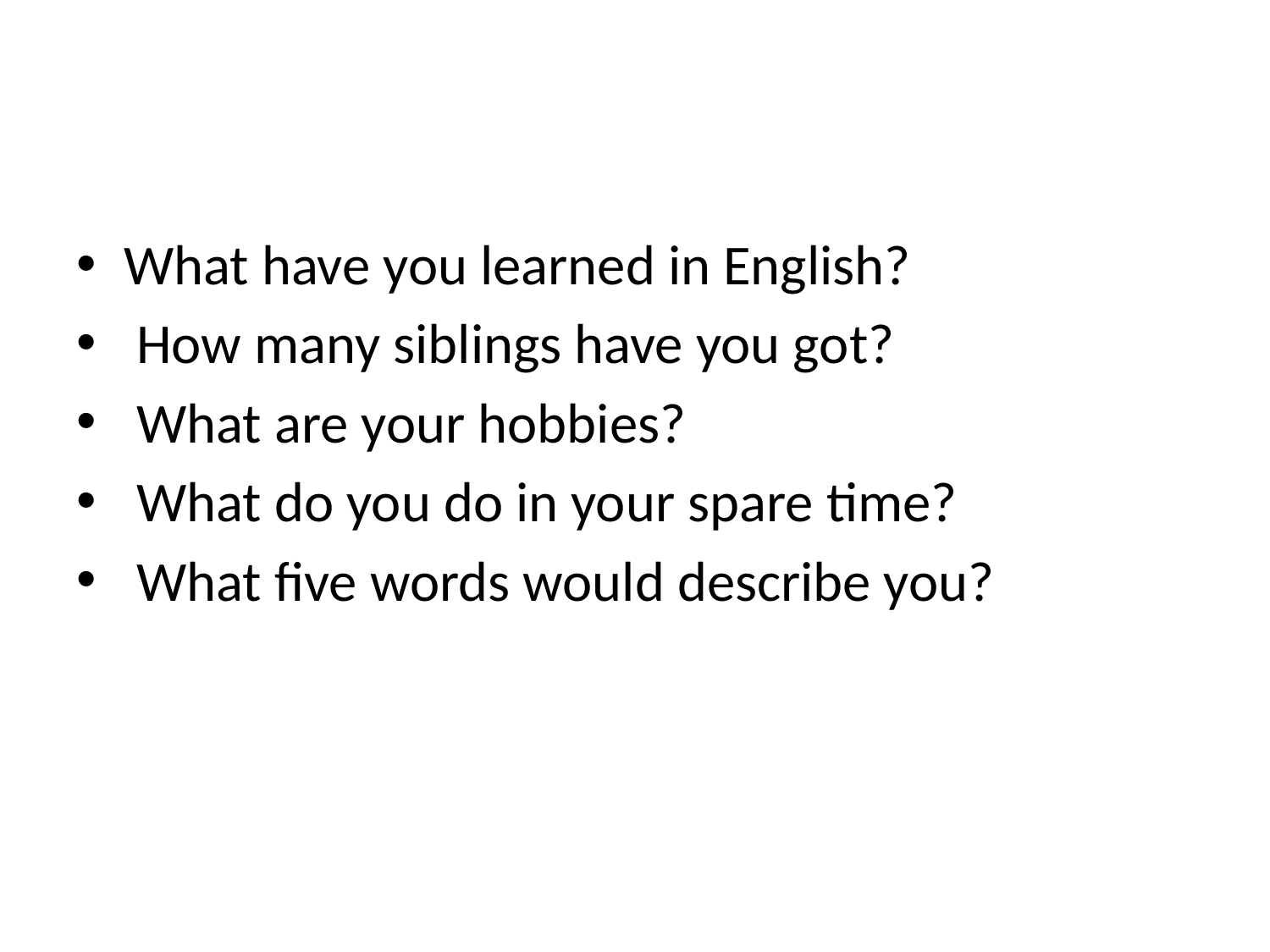

#
What have you learned in English?
 How many siblings have you got?
 What are your hobbies?
 What do you do in your spare time?
 What five words would describe you?